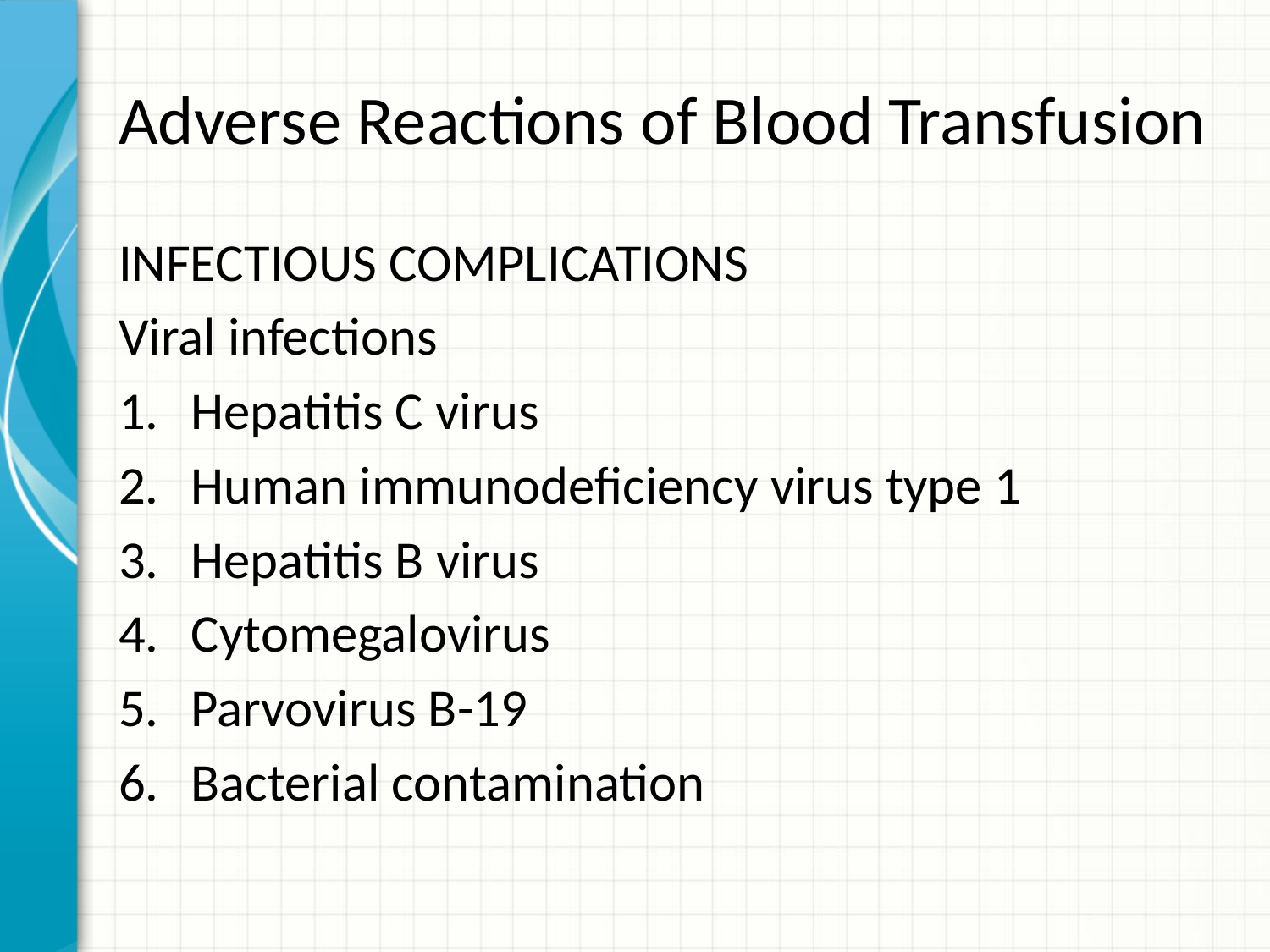

# Adverse Reactions of Blood Transfusion
INFECTIOUS COMPLICATIONS
Viral infections
Hepatitis C virus
Human immunodeficiency virus type 1
Hepatitis B virus
Cytomegalovirus
Parvovirus B-19
Bacterial contamination